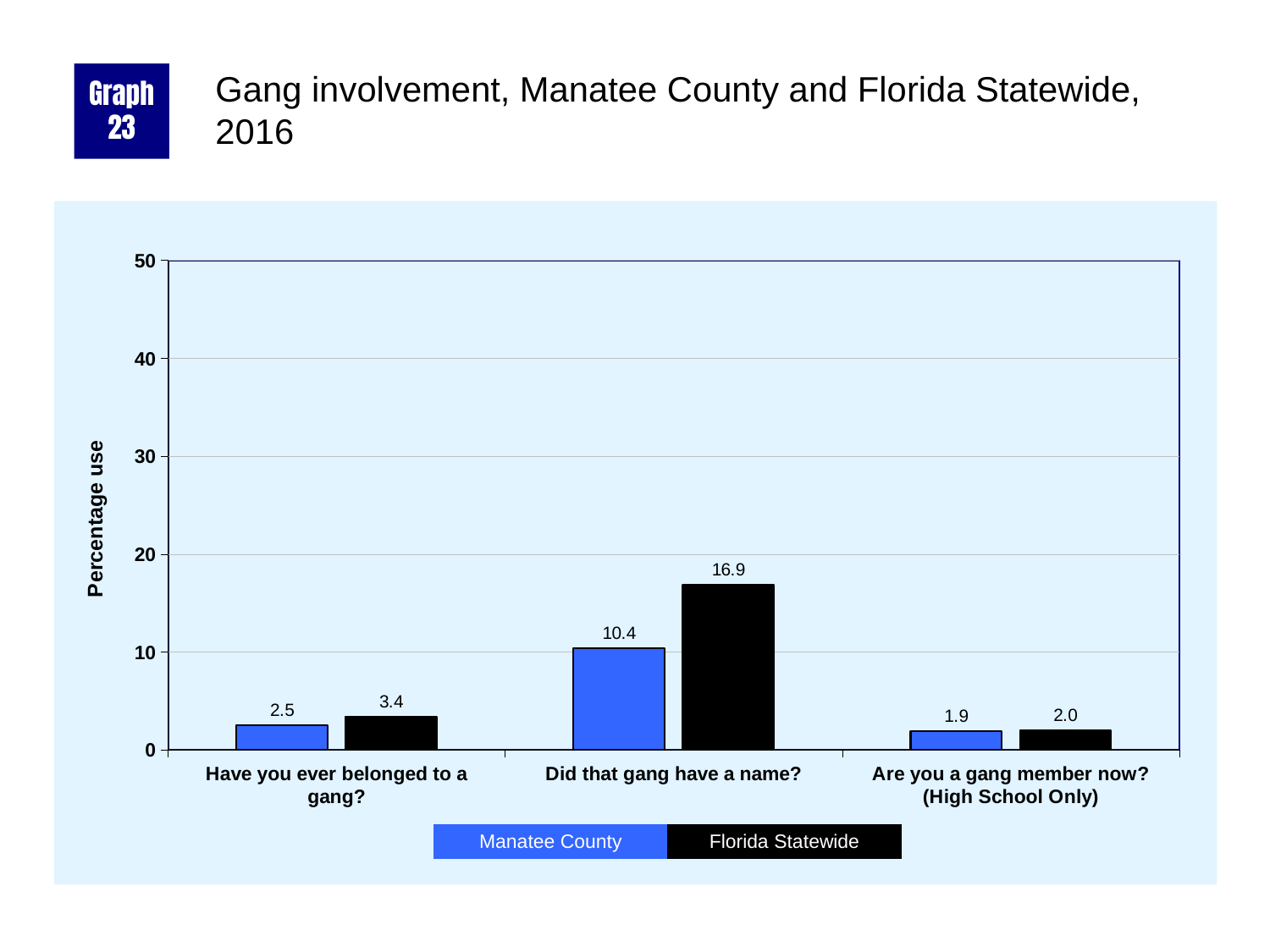

Graph 23
Gang involvement, Manatee County and Florida Statewide, 2016

### Chart

| Category | County 2016 | Florida 2016 |
|---|---|---|
| Have you ever belonged to a gang? | 2.5 | 3.4 |
| Did that gang have a name? | 10.4 | 16.9 |
| Are you a gang member now?
(High School Only) | 1.9 | 2.0 |
Manatee County
Florida Statewide